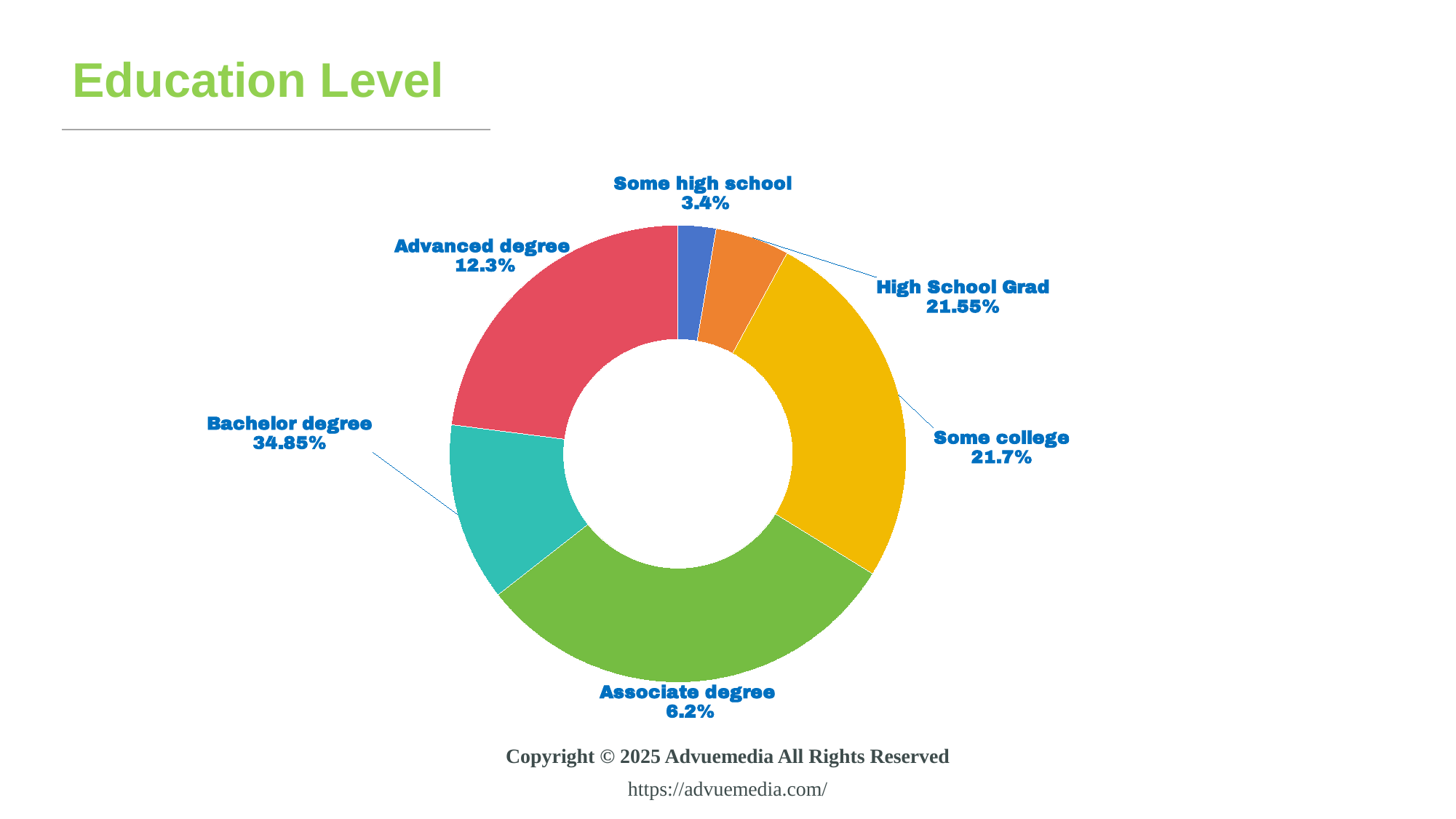

Education Level

### Chart

| Category |  |
|---|---|
| Under $20,000 | 0.024 |
| $20,000 - $39,999 | 0.047 |
| $40,000 - $59,999 | 0.232 |
| $60,000 - $79,999 | 0.275 |
| $80,000 - $99,999 | 0.113 |
| $100,000 - $149,999 | 0.206 |
Copyright © 2025 Advuemedia All Rights Reserved
https://advuemedia.com/